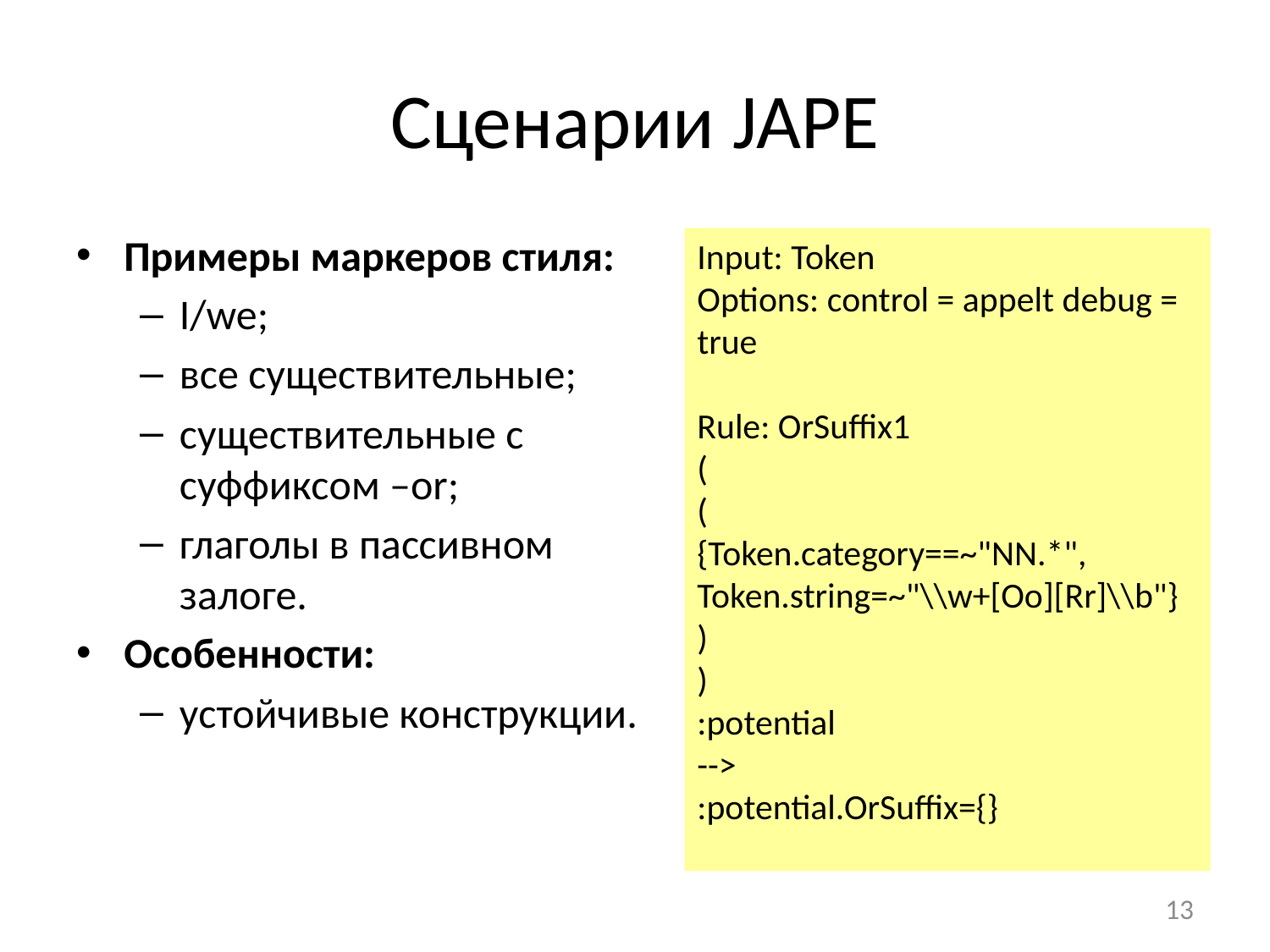

# Сценарии JAPE
Примеры маркеров стиля:
I/we;
все существительные;
cуществительные с суффиксом –or;
глаголы в пассивном залоге.
Особенности:
устойчивые конструкции.

Input: Token
Options: control = appelt debug = true

Rule: OrSuffix1
(
(
{Token.category==~"NN.*", Token.string=~"\\w+[Oo][Rr]\\b"}
)
)
:potential
-->
:potential.OrSuffix={}

13